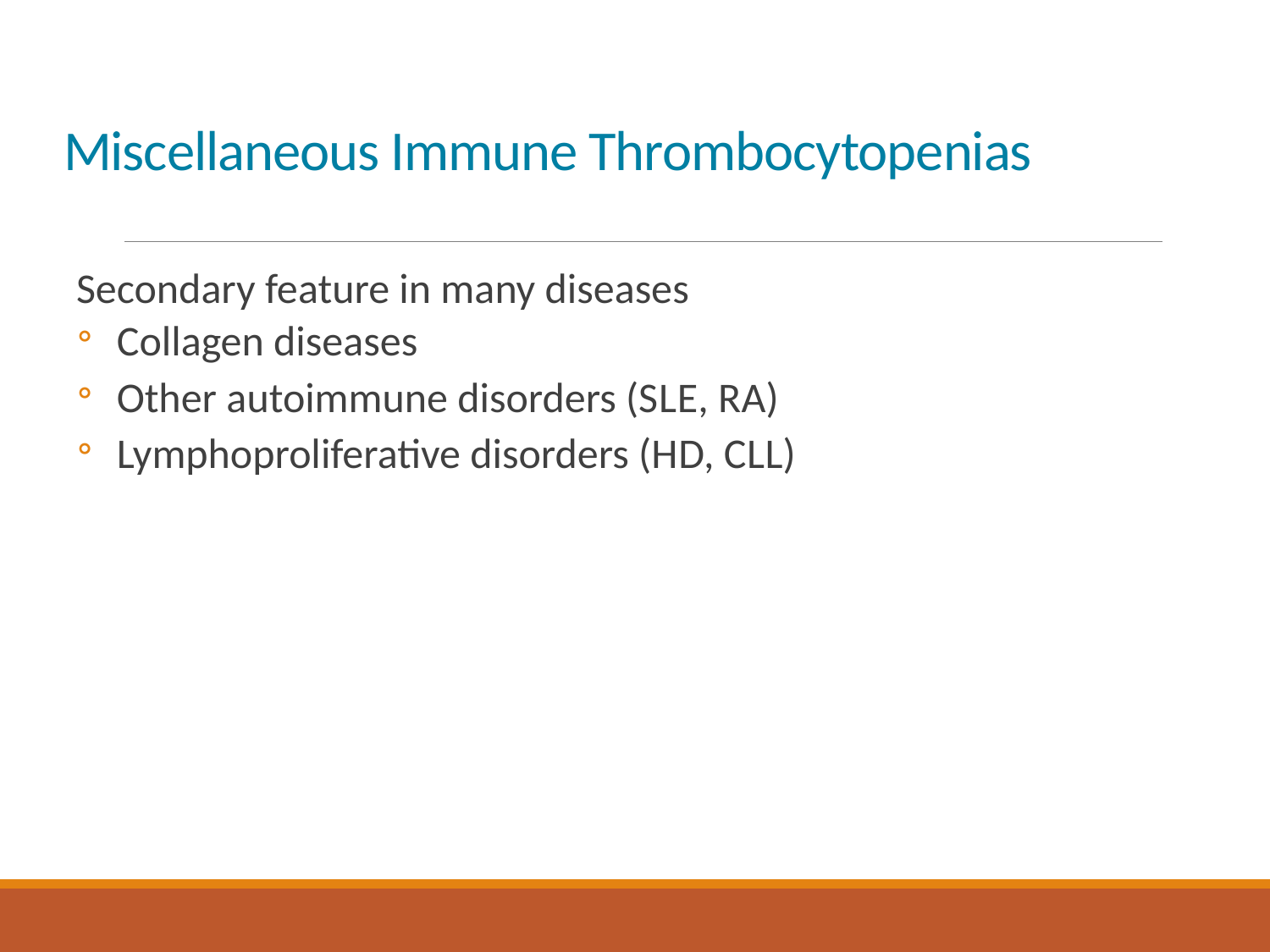

# Miscellaneous Immune Thrombocytopenias
Secondary feature in many diseases
Collagen diseases
Other autoimmune disorders (S L E, R A)
Lymphoproliferative disorders (H D, C L L)